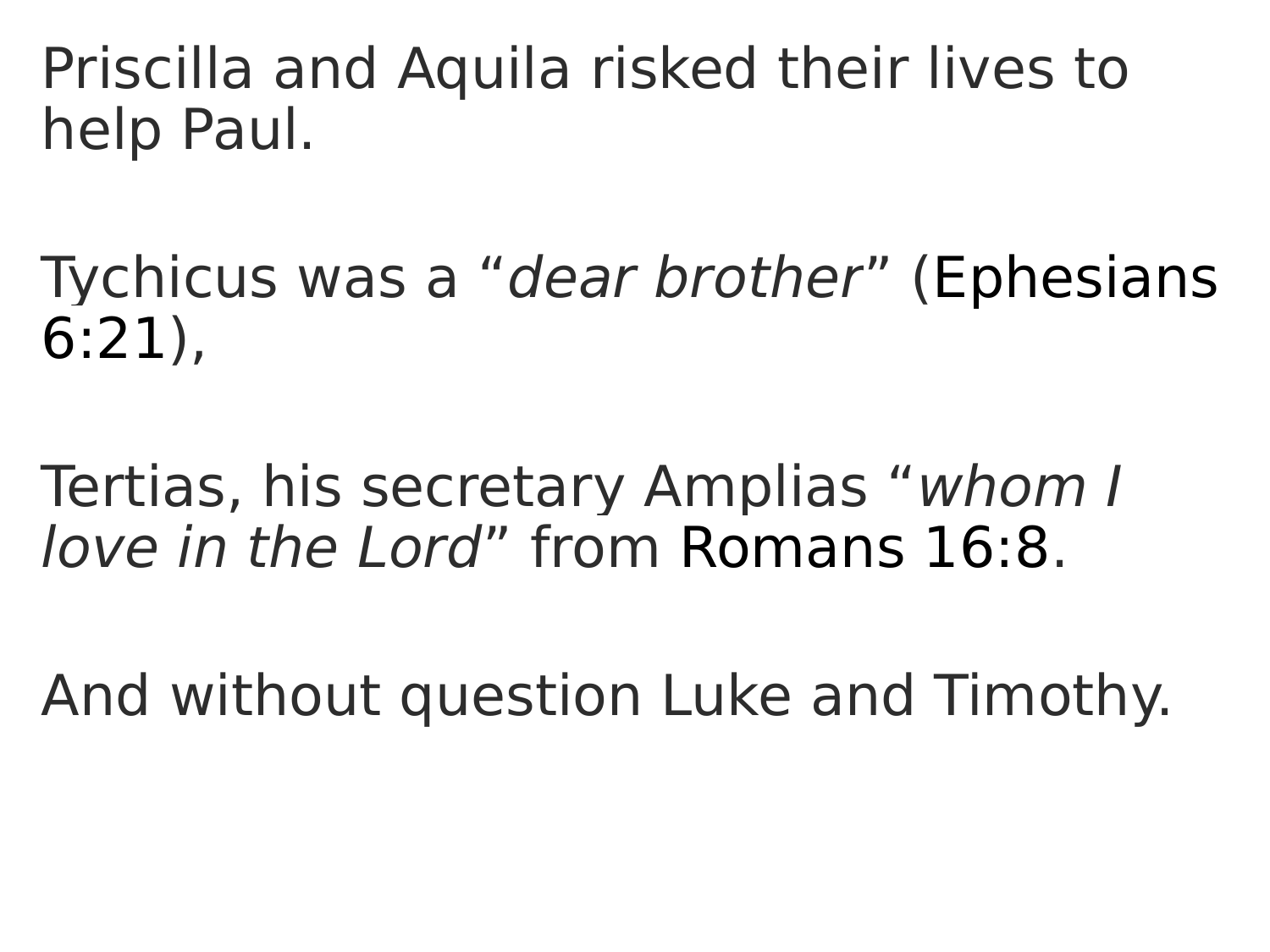

Priscilla and Aquila risked their lives to help Paul.

Tychicus was a “dear brother” (Ephesians 6:21),

Tertias, his secretary Amplias “whom I love in the Lord” from Romans 16:8.

And without question Luke and Timothy.